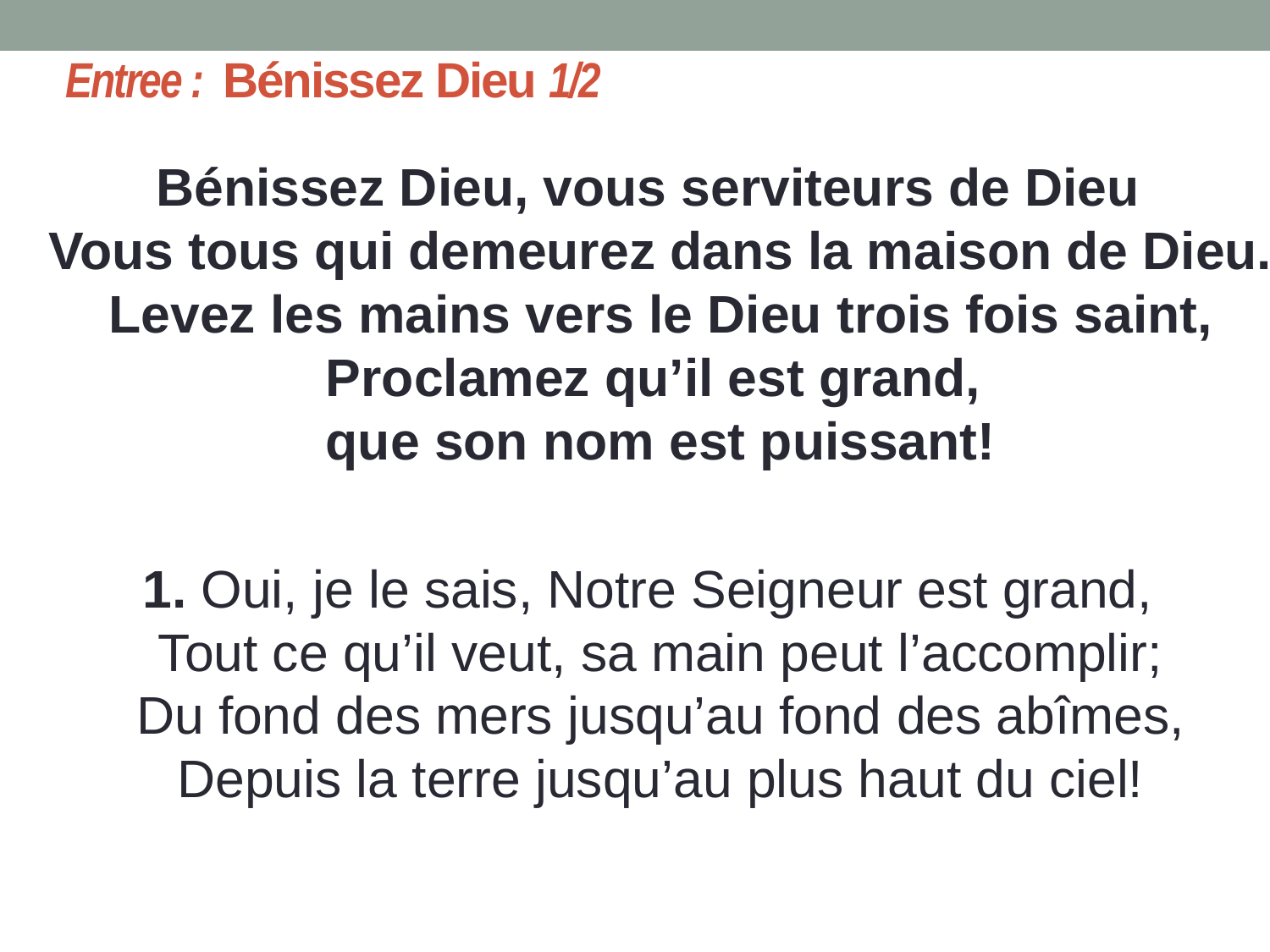

# Entree :  Bénissez Dieu 1/2
Bénissez Dieu, vous serviteurs de Dieu
Vous tous qui demeurez dans la maison de Dieu.
Levez les mains vers le Dieu trois fois saint,
Proclamez qu’il est grand,
que son nom est puissant!

1. Oui, je le sais, Notre Seigneur est grand,
Tout ce qu’il veut, sa main peut l’accomplir;
Du fond des mers jusqu’au fond des abîmes,
Depuis la terre jusqu’au plus haut du ciel!